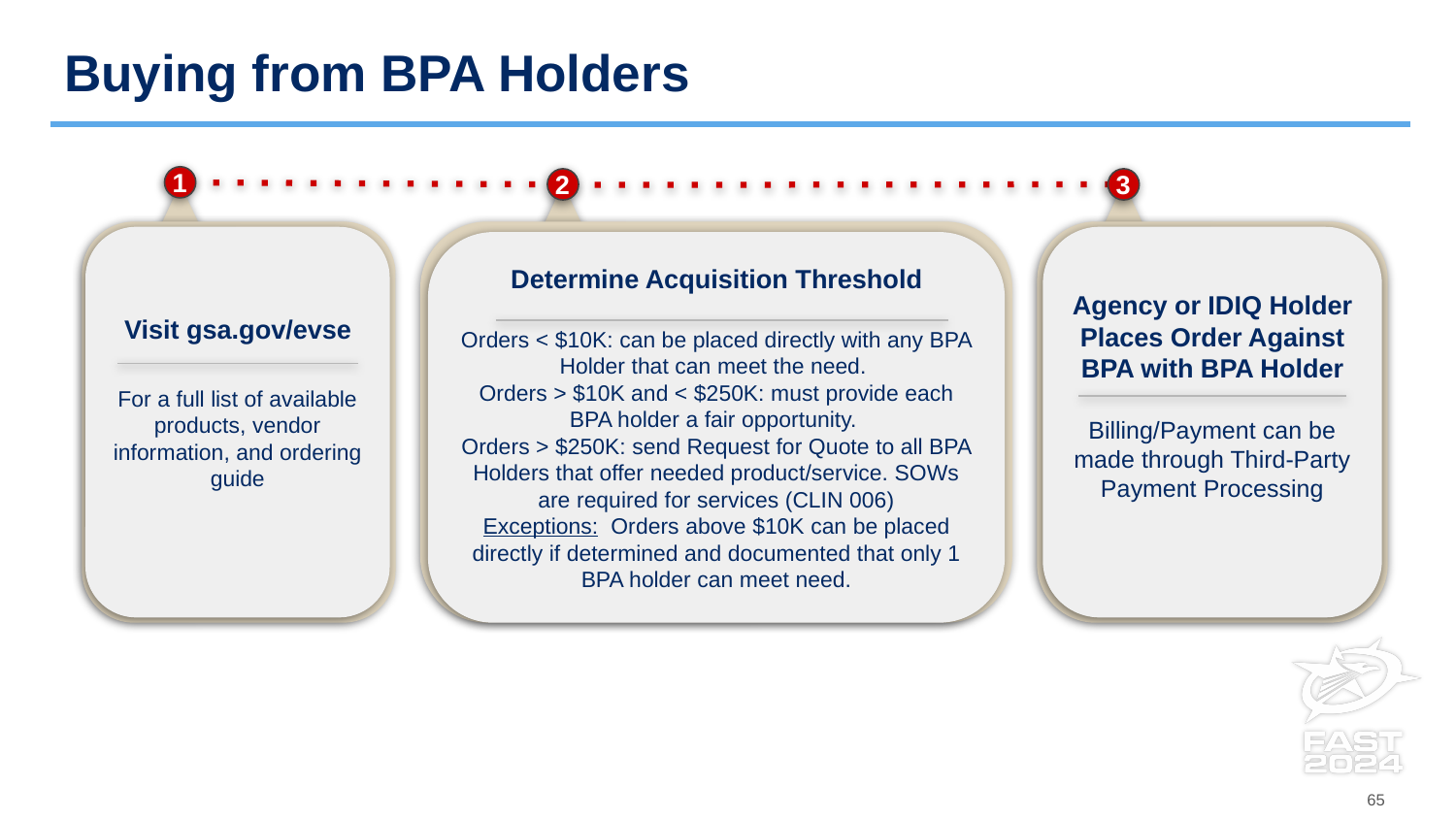

# Buying from BPA Holders
1
3
2

For a full list of available products, vendor information, and ordering guide
Agency or IDIQ Holder Places Order Against BPA with BPA Holder

Billing/Payment can be made through Third-Party Payment Processing

Determine Acquisition Threshold

Orders < $10K: can be placed directly with any BPA Holder that can meet the need.
Orders > $10K and < $250K: must provide each BPA holder a fair opportunity.
Orders > $250K: send Request for Quote to all BPA Holders that offer needed product/service. SOWs are required for services (CLIN 006)
Exceptions:  Orders above $10K can be placed directly if determined and documented that only 1 BPA holder can meet need.
Visit gsa.gov/evse

65